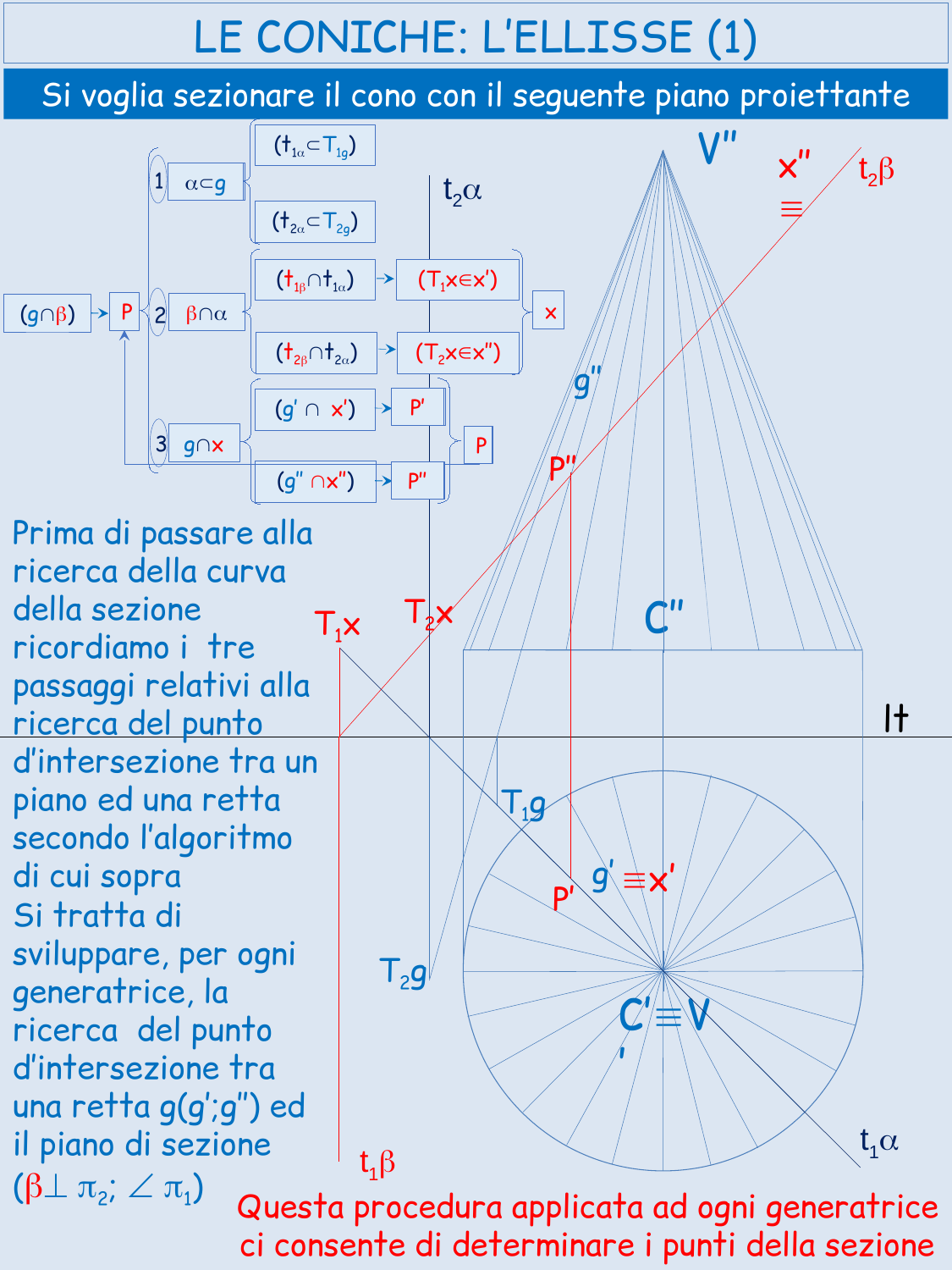

# LE CONICHE: L’ELLISSE (1)
Si voglia sezionare il cono con il seguente piano proiettante
V’’

(t1α⊂T1g)

1
α⊂g
α⊂g
(t2α⊂T2g)

(t1β∩t1α)
(T1x∈x’)

2
x
P
β∩α
(g∩β)
(T2x∈x’’)
(t2β∩t2α)

P’
P’
(g’ ∩ x’)

3
g∩x
P
P
(g’’ ∩x’’)
P’’
P’’
x’’ ≡

t2β
t2α
g’’
P’’
Prima di passare alla ricerca della curva della sezione ricordiamo i  tre passaggi relativi alla ricerca del punto d’intersezione tra un piano ed una retta secondo l’algoritmo di cui sopra
C’’
T2x
T1x
lt

T1g
g’
≡x’

P’
Si tratta di sviluppare, per ogni generatrice, la ricerca  del punto d’intersezione tra una retta g(g’;g’’) ed il piano di sezione (β⊥ π2; ∠ π1)
T2g
C’≡V’

t1α
t1β
Questa procedura applicata ad ogni generatrice ci consente di determinare i punti della sezione